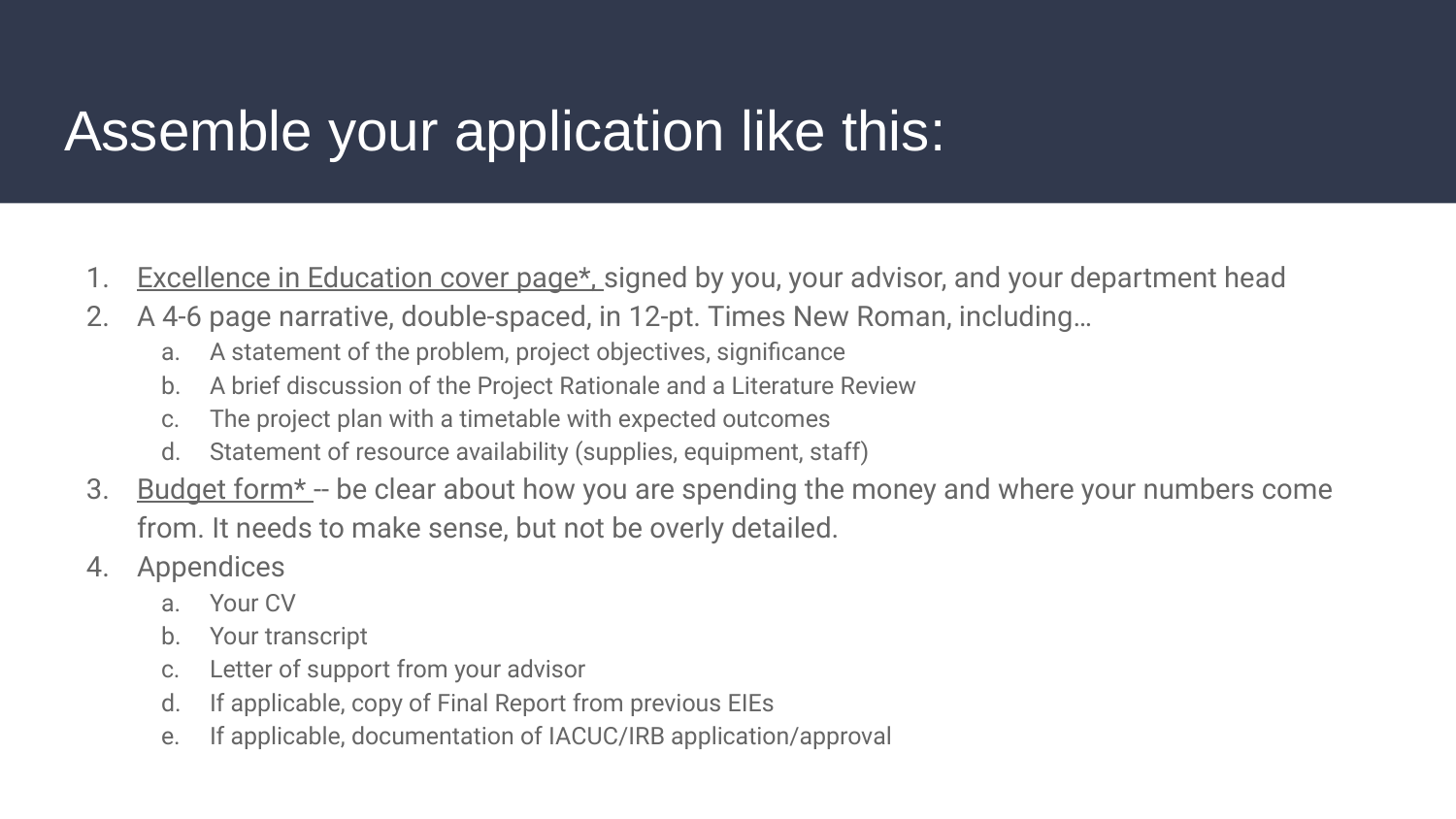

# Assemble your application like this:
Excellence in Education cover page*, signed by you, your advisor, and your department head
A 4-6 page narrative, double-spaced, in 12-pt. Times New Roman, including…
A statement of the problem, project objectives, significance
A brief discussion of the Project Rationale and a Literature Review
The project plan with a timetable with expected outcomes
Statement of resource availability (supplies, equipment, staff)
Budget form* -- be clear about how you are spending the money and where your numbers come from. It needs to make sense, but not be overly detailed.
Appendices
Your CV
Your transcript
Letter of support from your advisor
If applicable, copy of Final Report from previous EIEs
If applicable, documentation of IACUC/IRB application/approval